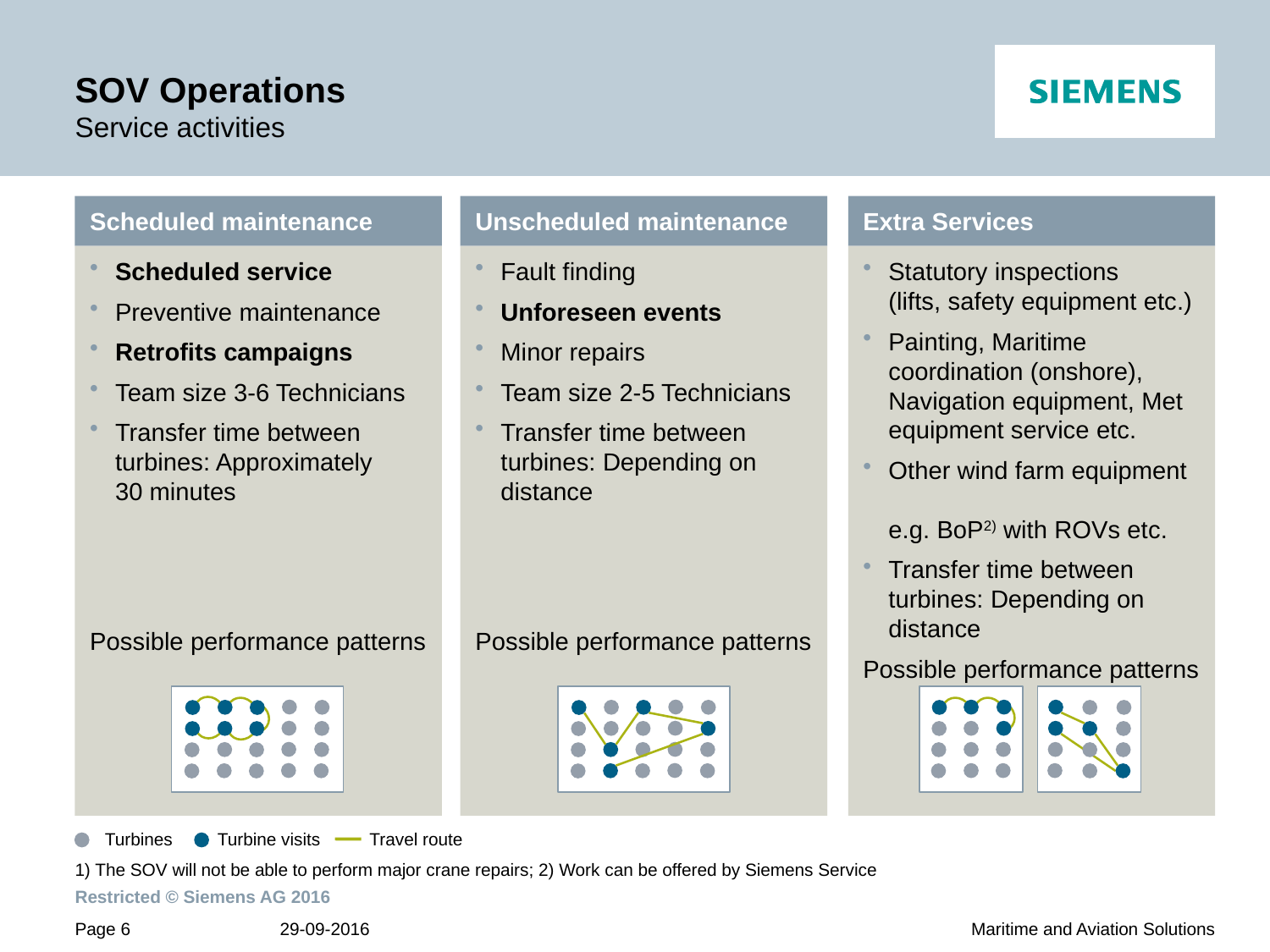

# SOV Operations Service activities
Scheduled maintenance
Unscheduled maintenance
Extra Services
Scheduled service
Preventive maintenance
Retrofits campaigns
Team size 3-6 Technicians
Transfer time between turbines: Approximately
30 minutes

Possible performance patterns

Fault finding
Unforeseen events
Minor repairs
Team size 2-5 Technicians
Transfer time between turbines: Depending on distance

Possible performance patterns

Statutory inspections
(lifts, safety equipment etc.)
Painting, Maritime coordination (onshore), Navigation equipment, Met equipment service etc.
Other wind farm equipment
e.g. BoP2) with ROVs etc.
Transfer time between turbines: Depending on distance
Possible performance patterns

Turbines
Turbine visits
Travel route

1) The SOV will not be able to perform major crane repairs; 2) Work can be offered by Siemens Service